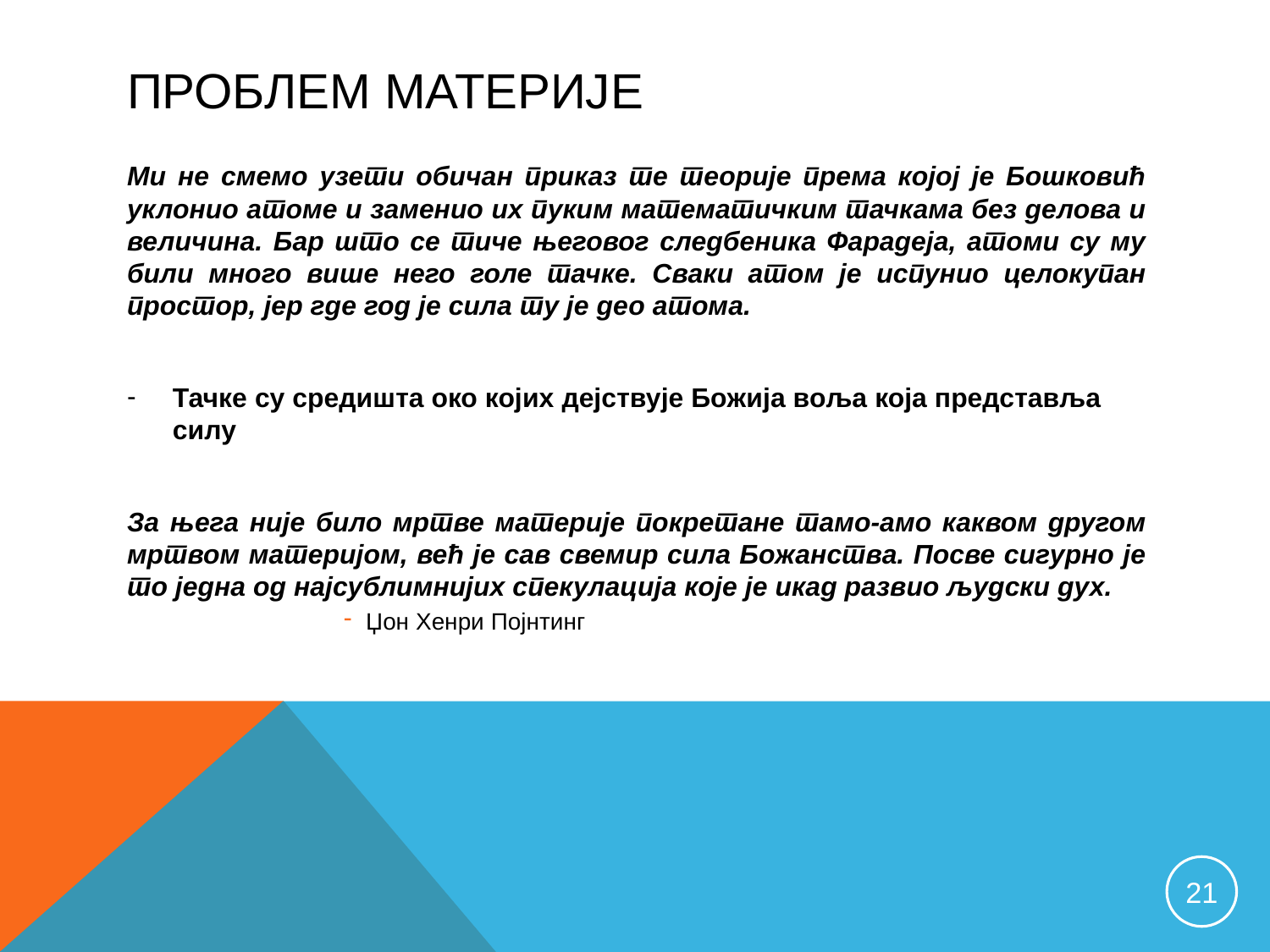

# Проблем материје
Ми не смемо узети обичан приказ те теорије према којој је Бошковић уклонио атоме и заменио их пуким математичким тачкама без делова и величина. Бар што се тиче његовог следбеника Фарадеја, атоми су му били много више него голе тачке. Сваки атом је испунио целокупан простор, јер где год је сила ту је део атома.

Тачке су средишта око којих дејствује Божија воља која представља силу

За њега није било мртве материје покретане тамо-амо каквом другом мртвом материјом, већ је сав свемир сила Божанства. Посве сигурно је то једна од најсублимнијих спекулација које је икад развио људски дух.
Џон Хенри Појнтинг

21